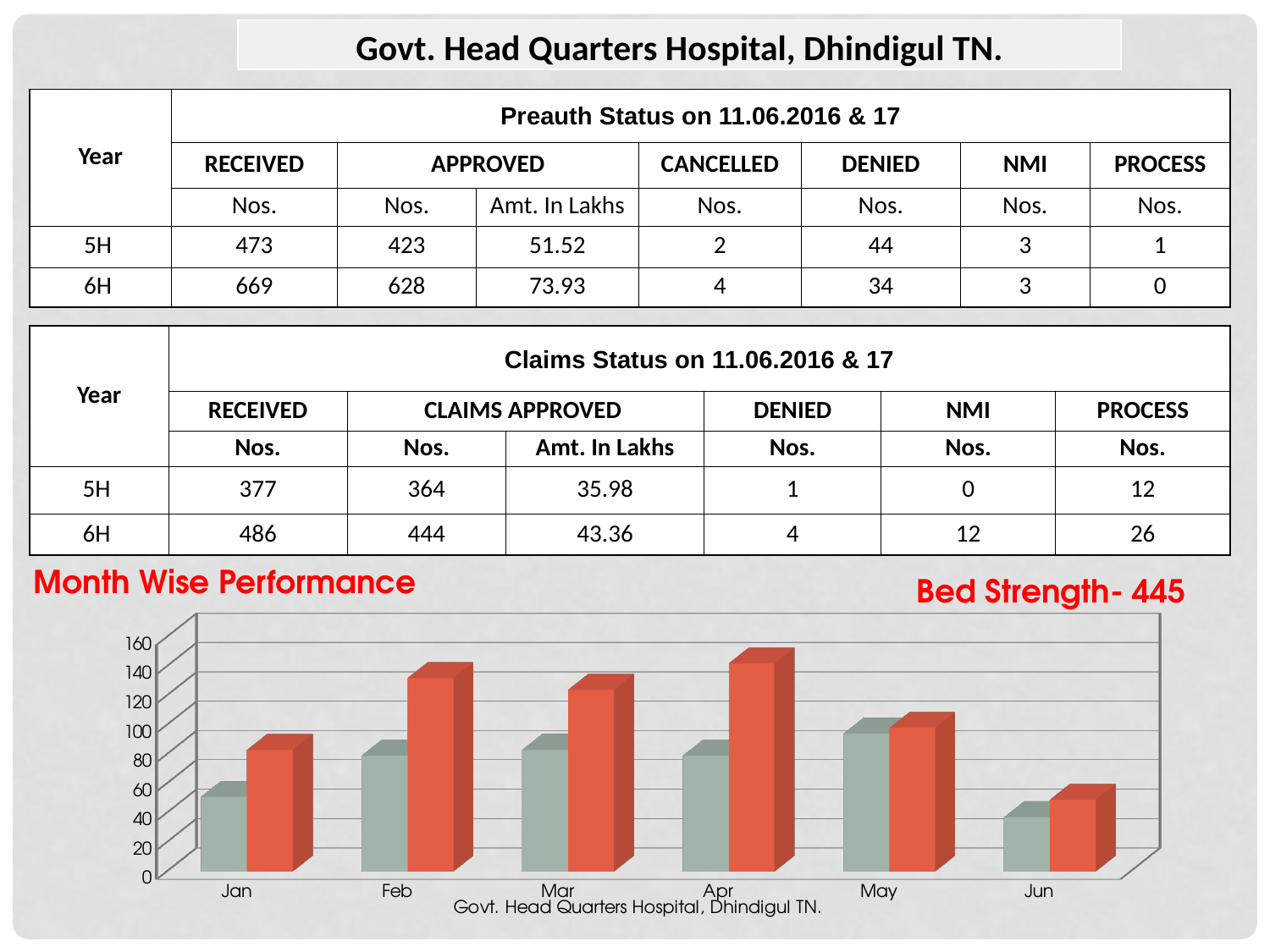

| Govt. Head Quarters Hospital, Dhindigul TN. |
| --- |
| Year | Preauth Status on 11.06.2016 & 17 |  |  |  |  |  |  |
| --- | --- | --- | --- | --- | --- | --- | --- |
|  | RECEIVED | APPROVED |  | CANCELLED | DENIED | NMI | PROCESS |
|  | Nos. | Nos. | Amt. In Lakhs | Nos. | Nos. | Nos. | Nos. |
| 5H | 473 | 423 | 51.52 | 2 | 44 | 3 | 1 |
| 6H | 669 | 628 | 73.93 | 4 | 34 | 3 | 0 |
| Year | Claims Status on 11.06.2016 & 17 |  |  |  |  |  |
| --- | --- | --- | --- | --- | --- | --- |
|  | RECEIVED | CLAIMS APPROVED |  | DENIED | NMI | PROCESS |
|  | Nos. | Nos. | Amt. In Lakhs | Nos. | Nos. | Nos. |
| 5H | 377 | 364 | 35.98 | 1 | 0 | 12 |
| 6H | 486 | 444 | 43.36 | 4 | 12 | 26 |
Month Wise Performance
Bed Strength- 445

[unsupported chart]